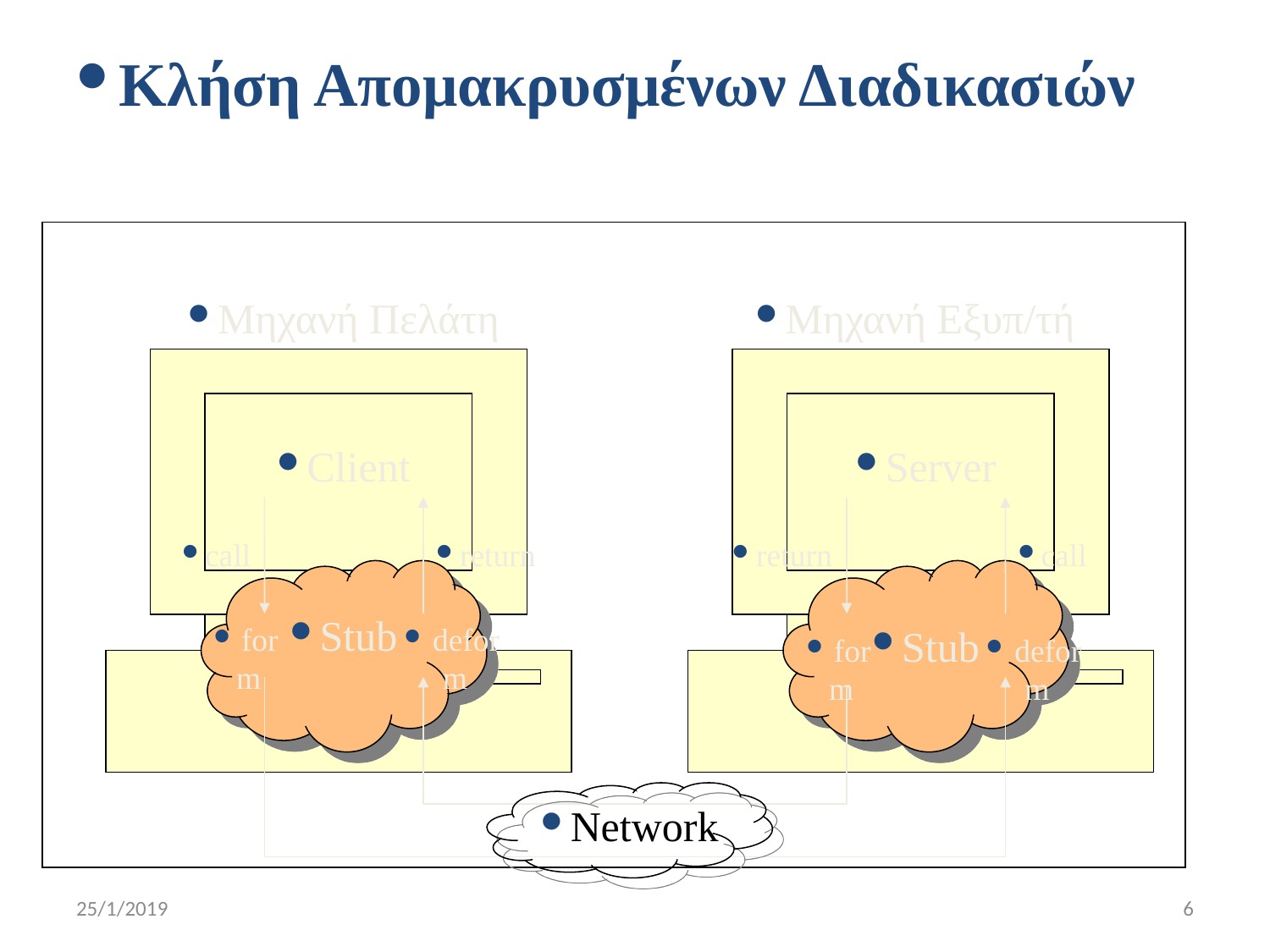

Κλήση Απομακρυσμένων Διαδικασιών

Μηχανή Πελάτη
Μηχανή Εξυπ/τή

Client
Server

call
return
return
call

Stub
form
deform
Stub
form
deform

Network
25/1/2019
6